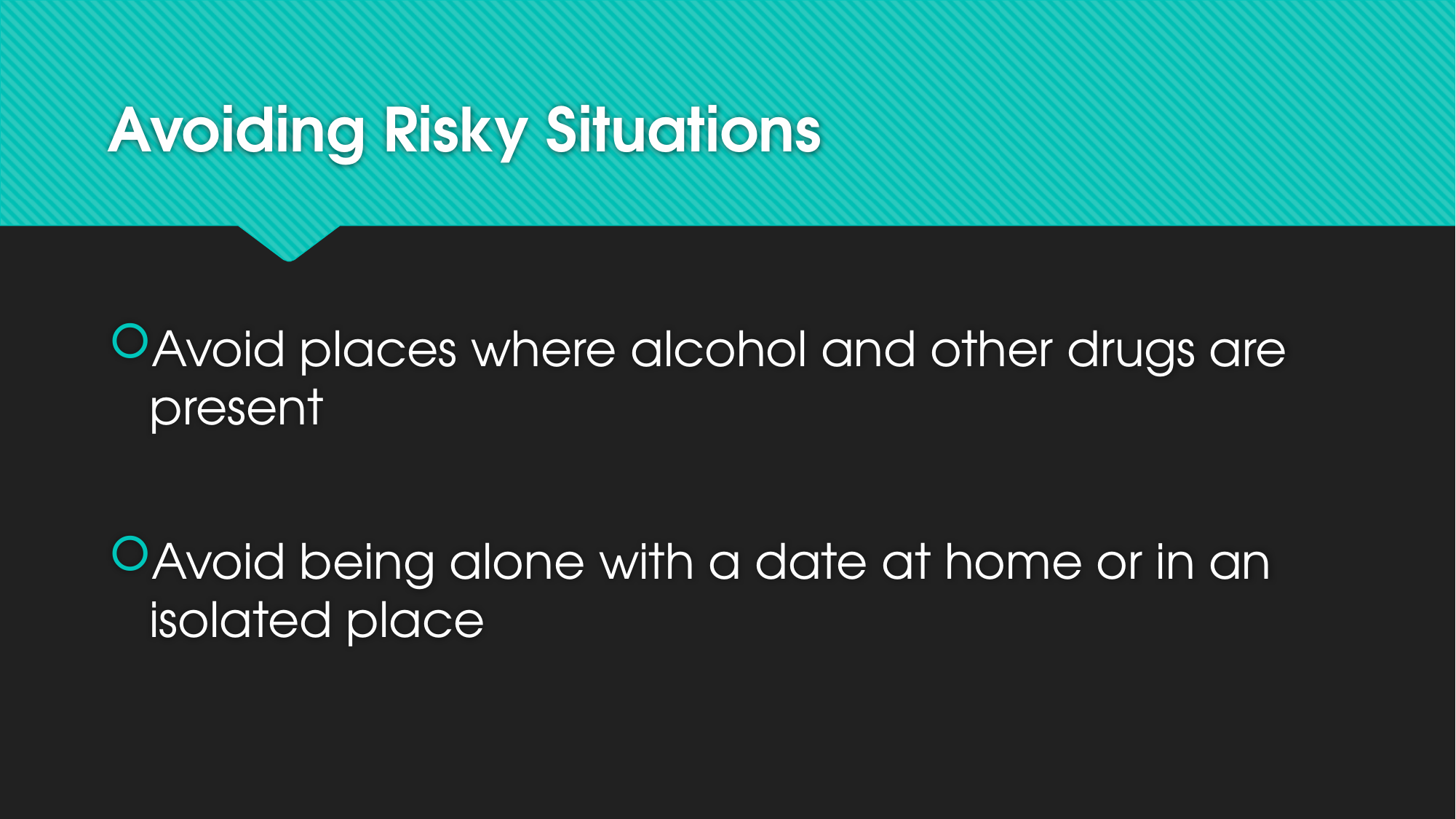

# Avoiding Risky Situations
Avoid places where alcohol and other drugs are present

Avoid being alone with a date at home or in an isolated place